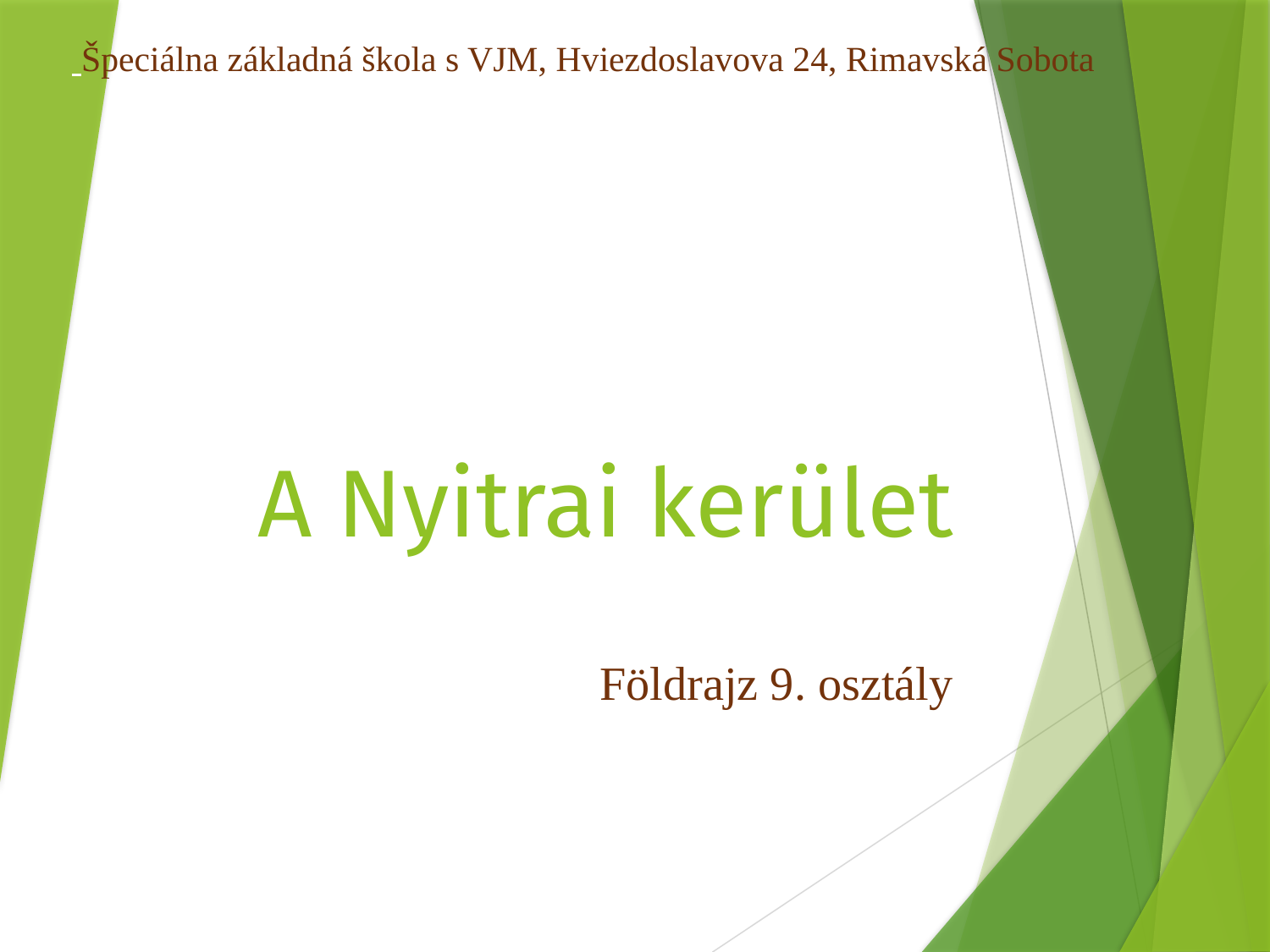

Špeciálna základná škola s VJM, Hviezdoslavova 24, Rimavská Sobota
# A Nyitrai kerület
Földrajz 9. osztály